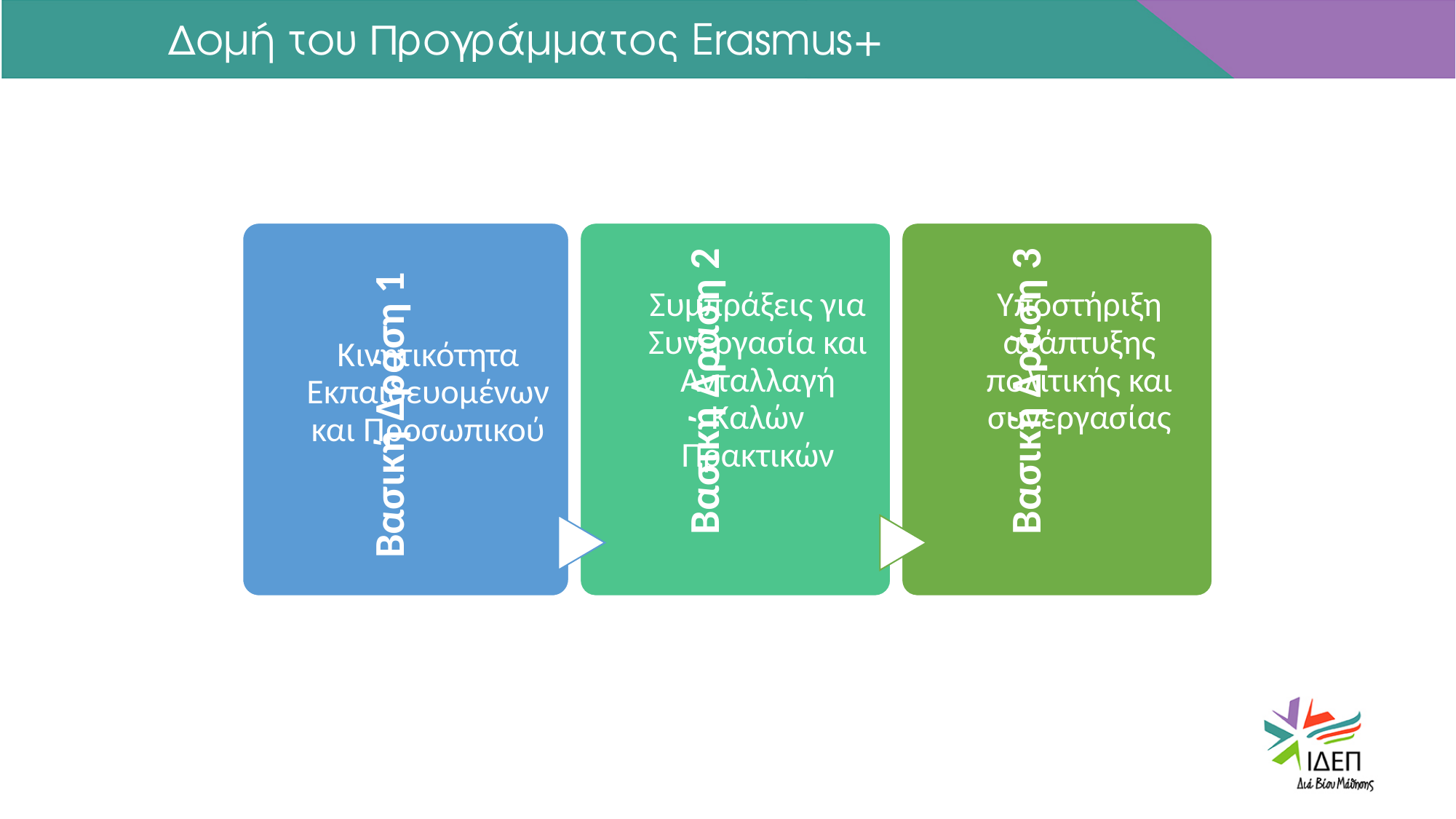

Δομή του Προγράμματος Erasmus+
Βασική Δράση 1

Κινητικότητα Εκπαιδευομένων και Προσωπικού
Βασική Δράση 2

Συμπράξεις για Συνεργασία και Ανταλλαγή Καλών Πρακτικών
Βασική Δράση 3

Υποστήριξη ανάπτυξης πολιτικής και συνεργασίας

LOREM IPSUM
LOREM IPSUM
LOREM IPSUM